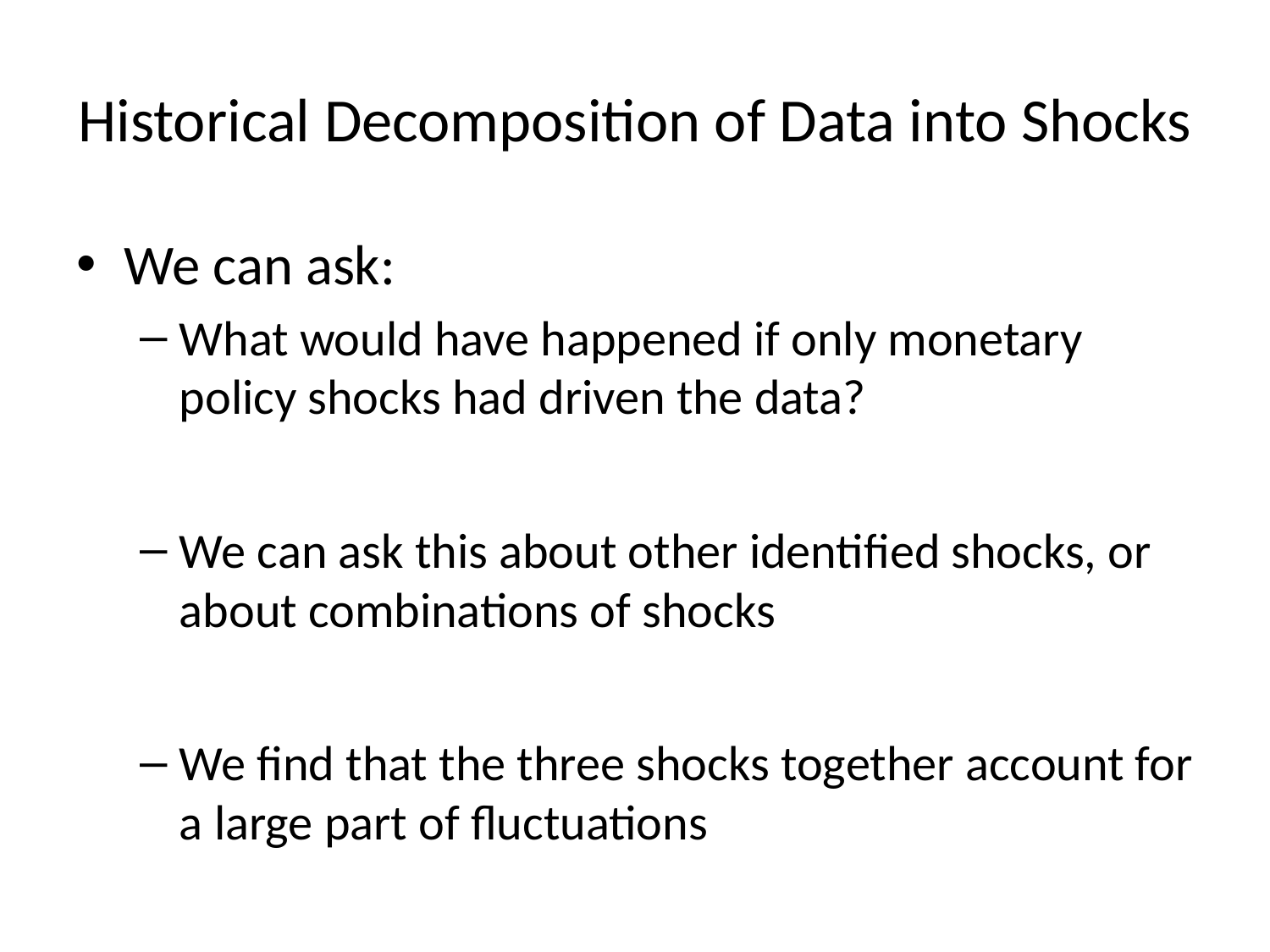

# Historical Decomposition of Data into Shocks
We can ask:
What would have happened if only monetary policy shocks had driven the data?

We can ask this about other identified shocks, or about combinations of shocks

We find that the three shocks together account for a large part of fluctuations